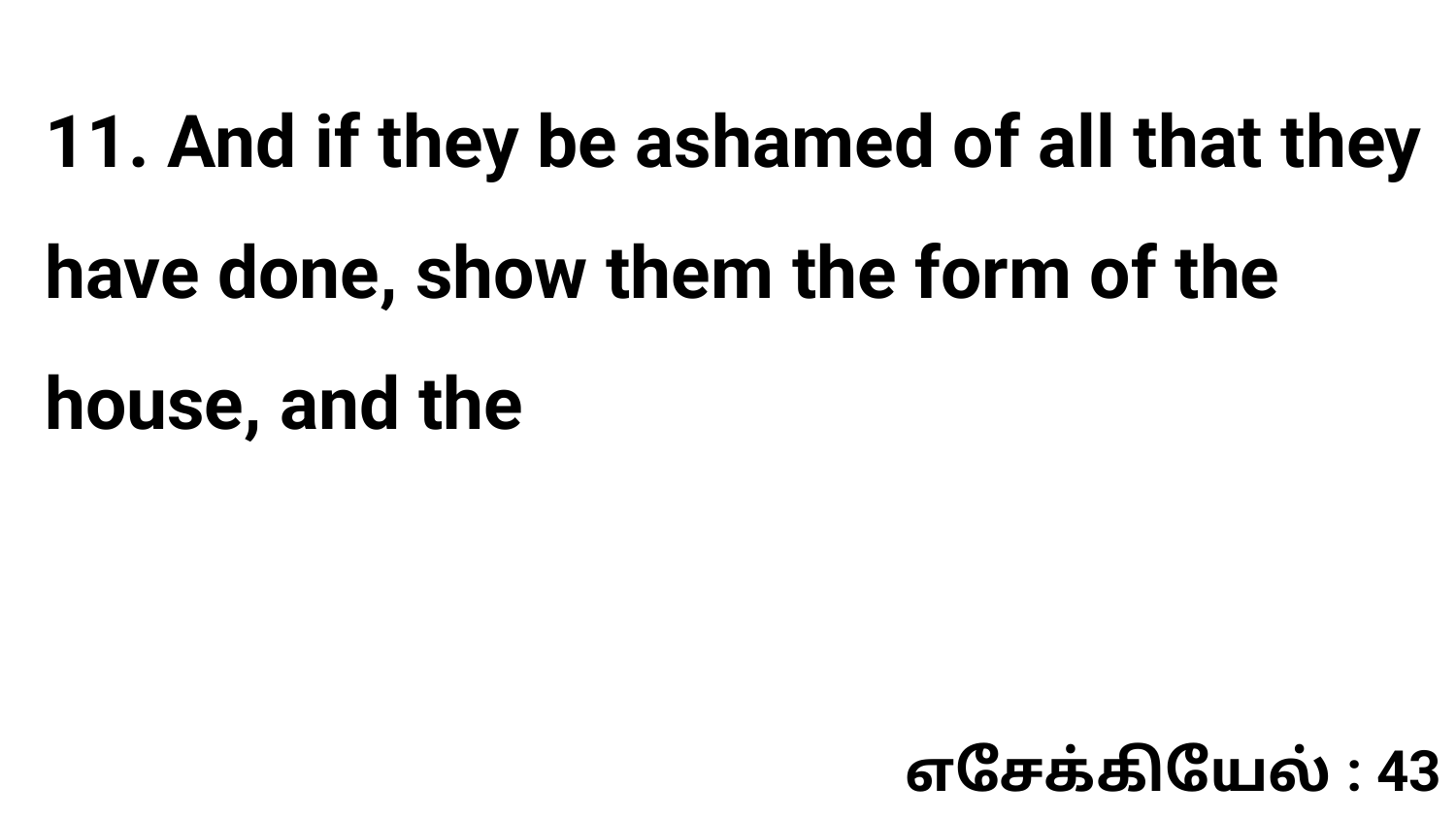

11. And if they be ashamed of all that they have done, show them the form of the house, and the
எசேக்கியேல் : 43